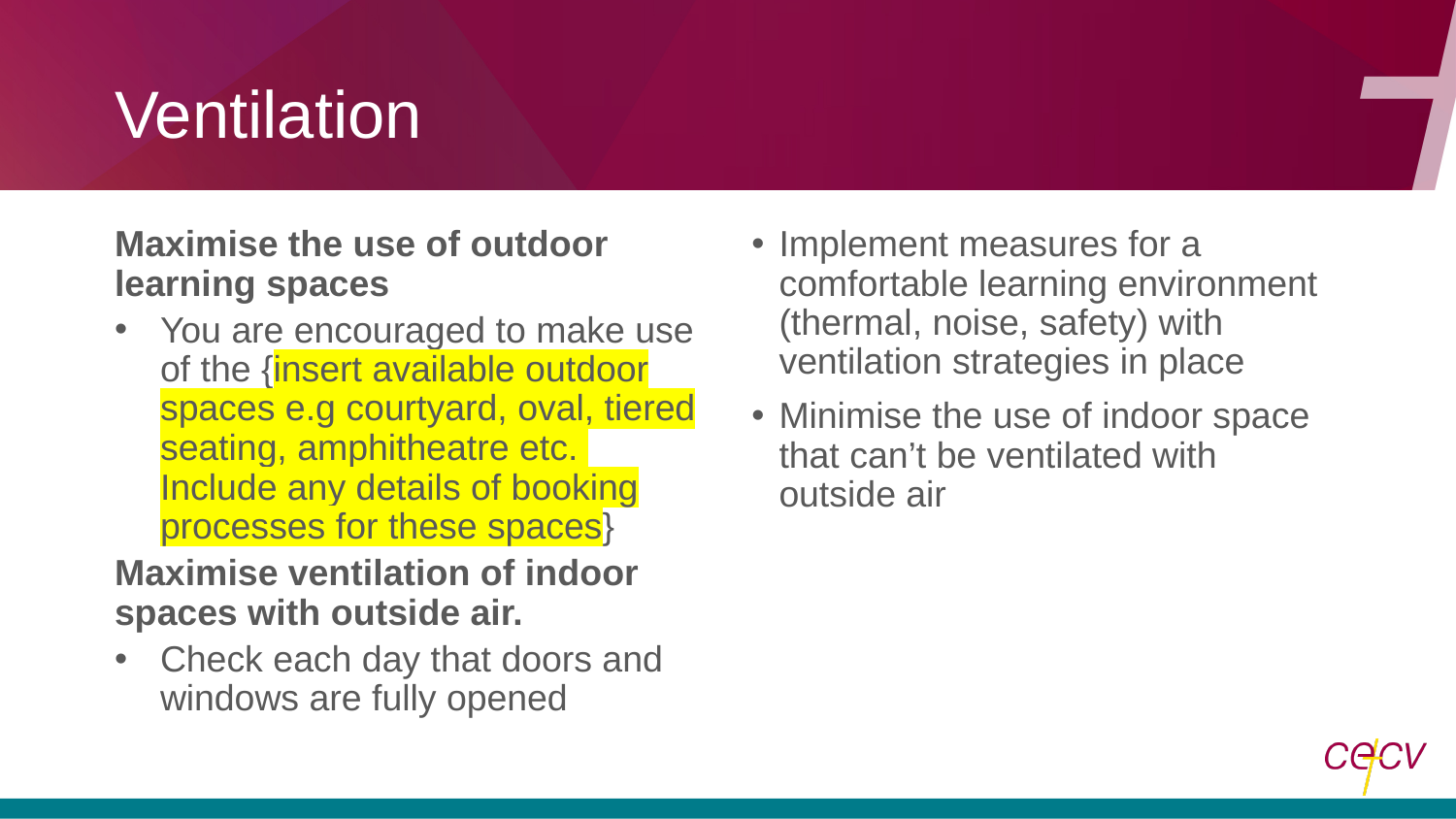

# Ventilation
Maximise the use of outdoor learning spaces
You are encouraged to make use of the {insert available outdoor spaces e.g courtyard, oval, tiered seating, amphitheatre etc.  Include any details of booking processes for these spaces}
Maximise ventilation of indoor spaces with outside air.
Check each day that doors and windows are fully opened
Implement measures for a comfortable learning environment (thermal, noise, safety) with ventilation strategies in place
Minimise the use of indoor space that can’t be ventilated with outside air